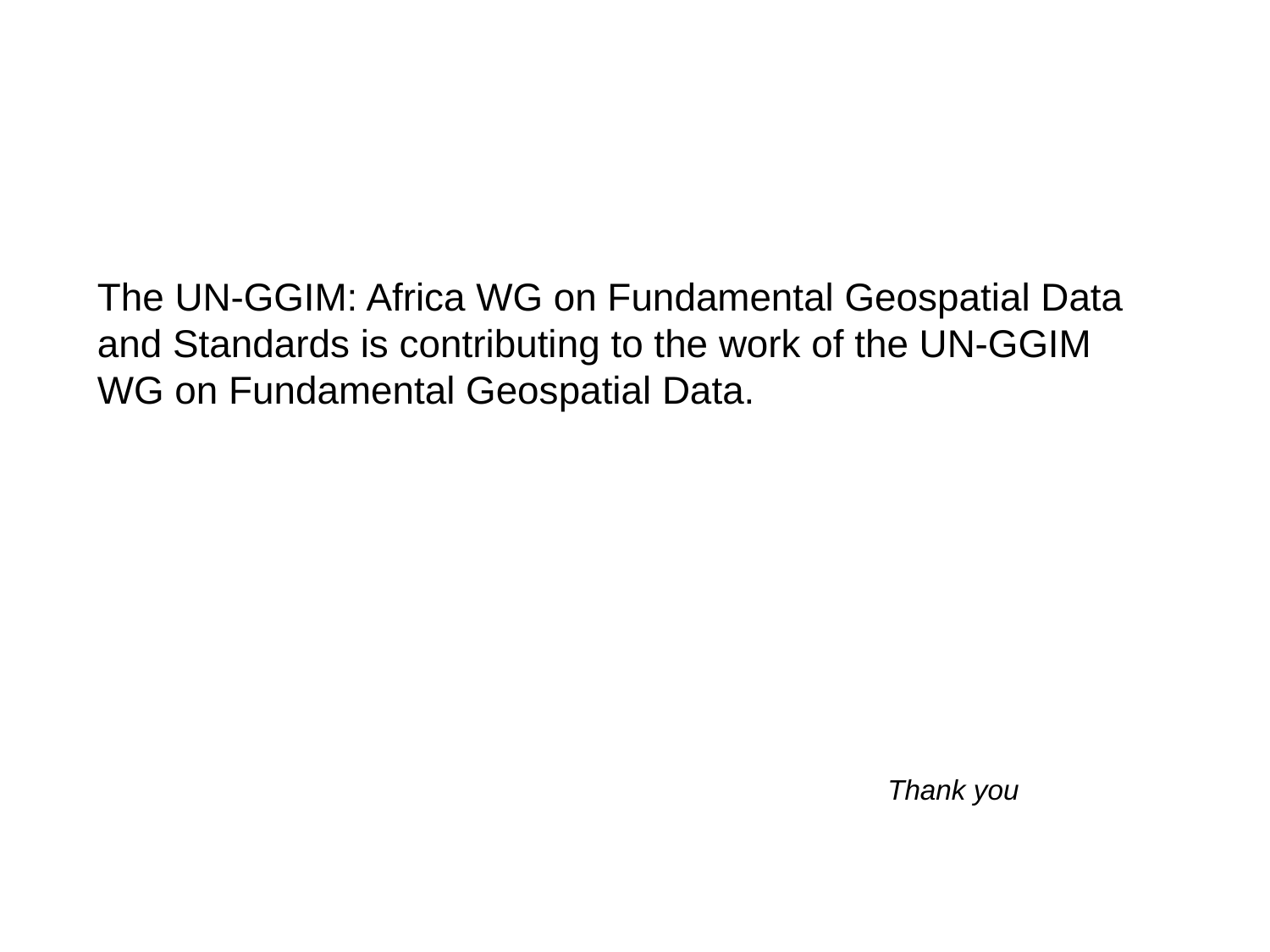

The UN-GGIM: Africa WG on Fundamental Geospatial Data and Standards is contributing to the work of the UN-GGIM WG on Fundamental Geospatial Data.
Thank you